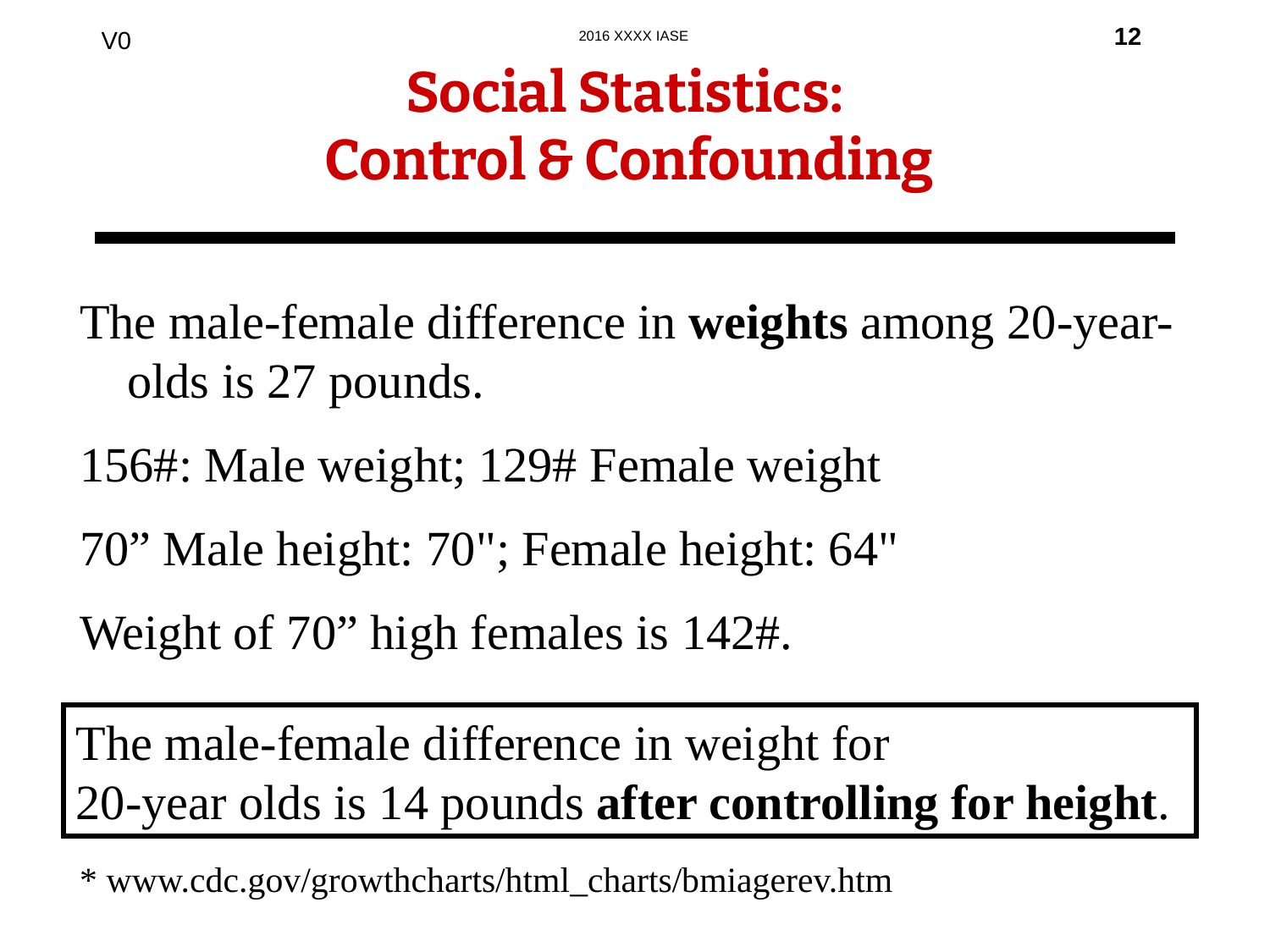

12
Social Statistics:
Control & Confounding
The male-female difference in weights among 20-year-olds is 27 pounds.
156#: Male weight; 129# Female weight
70” Male height: 70"; Female height: 64"
Weight of 70” high females is 142#.

* www.cdc.gov/growthcharts/html_charts/bmiagerev.htm
The male-female difference in weight for
20-year olds is 14 pounds after controlling for height.